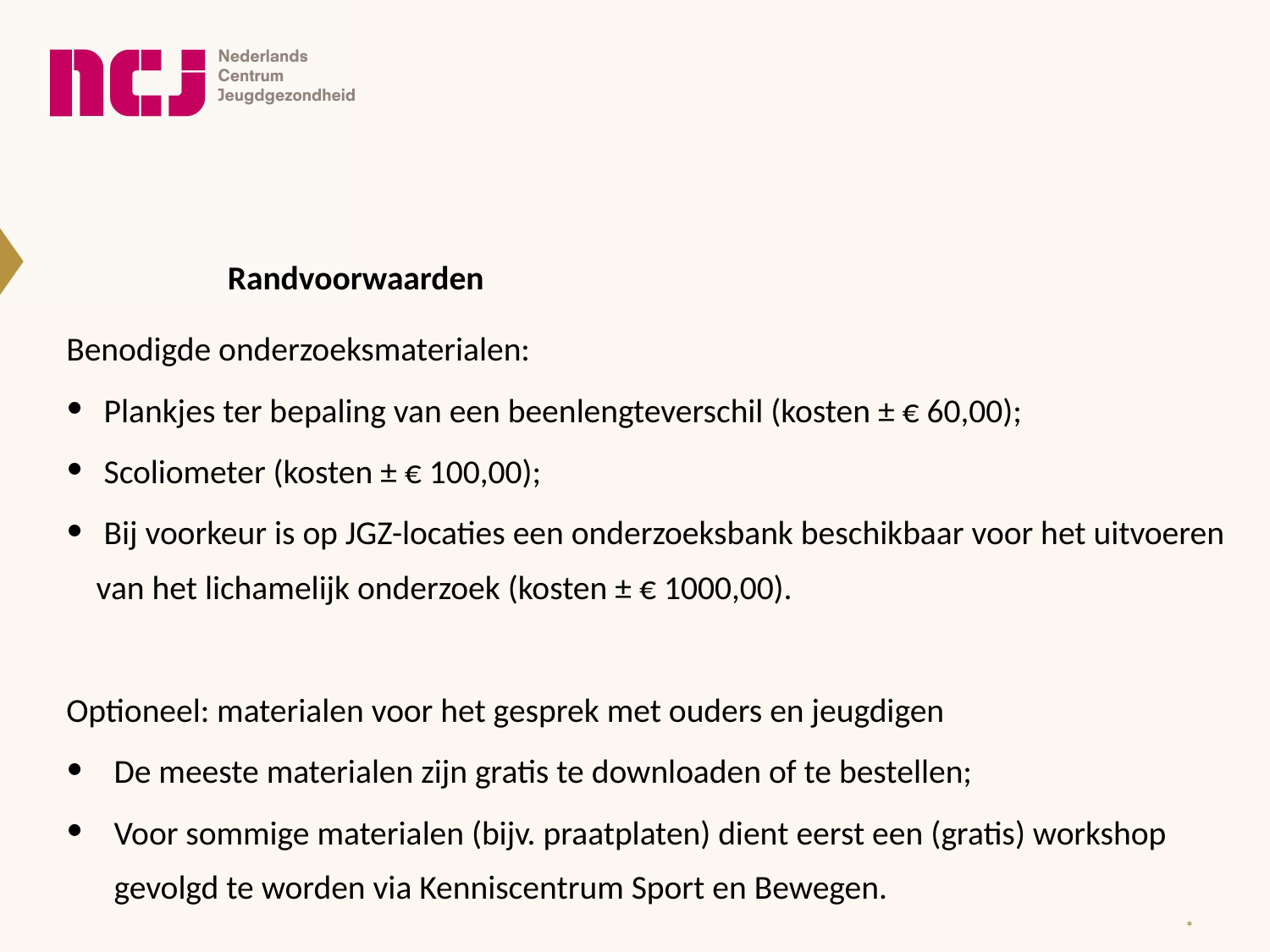

Randvoorwaarden
Benodigde onderzoeksmaterialen:
 Plankjes ter bepaling van een beenlengteverschil (kosten ± € 60,00);
 Scoliometer (kosten ± € 100,00);
 Bij voorkeur is op JGZ-locaties een onderzoeksbank beschikbaar voor het uitvoeren van het lichamelijk onderzoek (kosten ± € 1000,00).

Optioneel: materialen voor het gesprek met ouders en jeugdigen
De meeste materialen zijn gratis te downloaden of te bestellen;
Voor sommige materialen (bijv. praatplaten) dient eerst een (gratis) workshop gevolgd te worden via Kenniscentrum Sport en Bewegen.
*